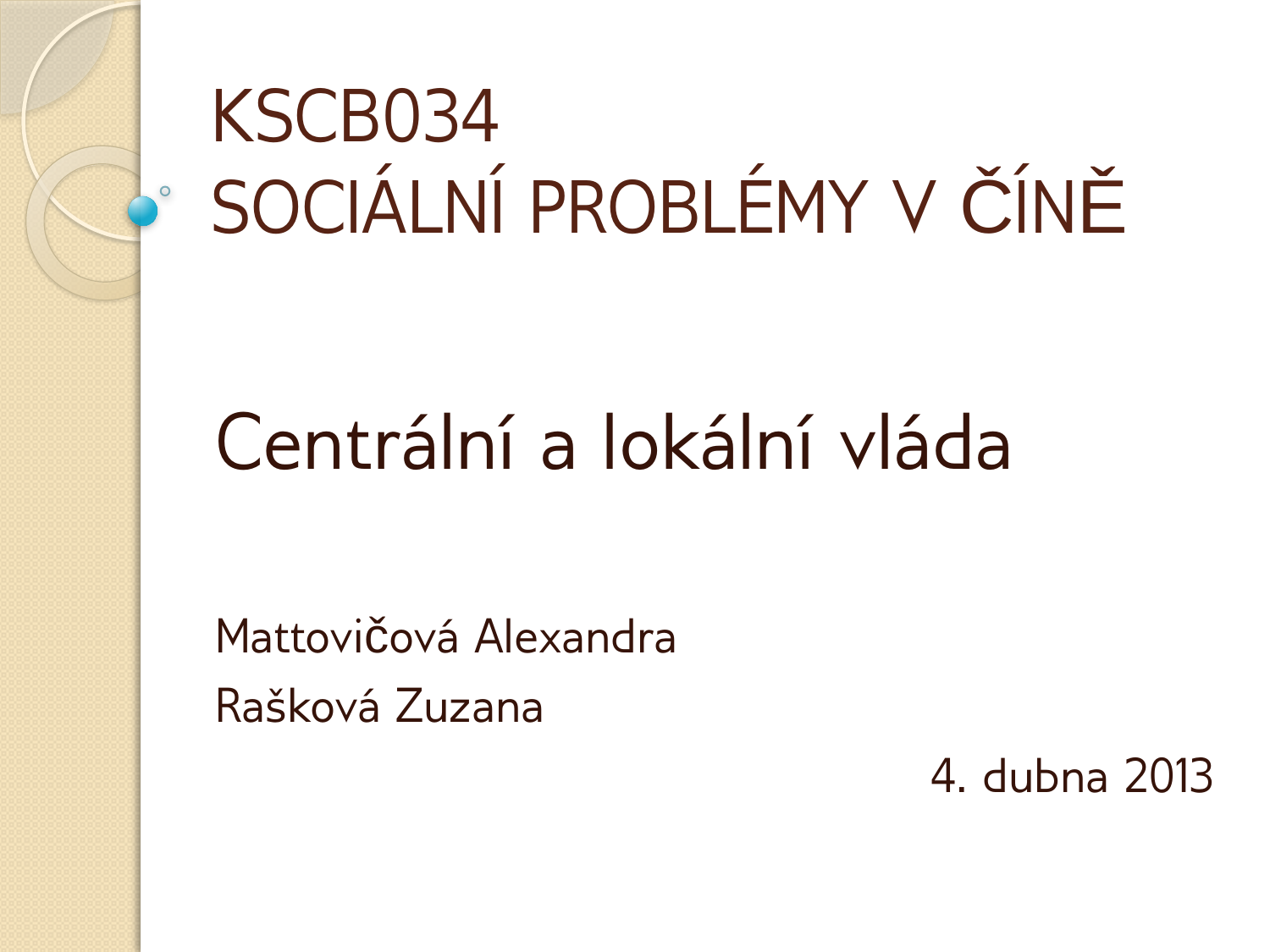

# KSCB034 SOCIÁLNÍ PROBLÉMY V ČÍNĚ

Centrální a lokální vláda

Mattovičová Alexandra
Rašková Zuzana
4. dubna 2013